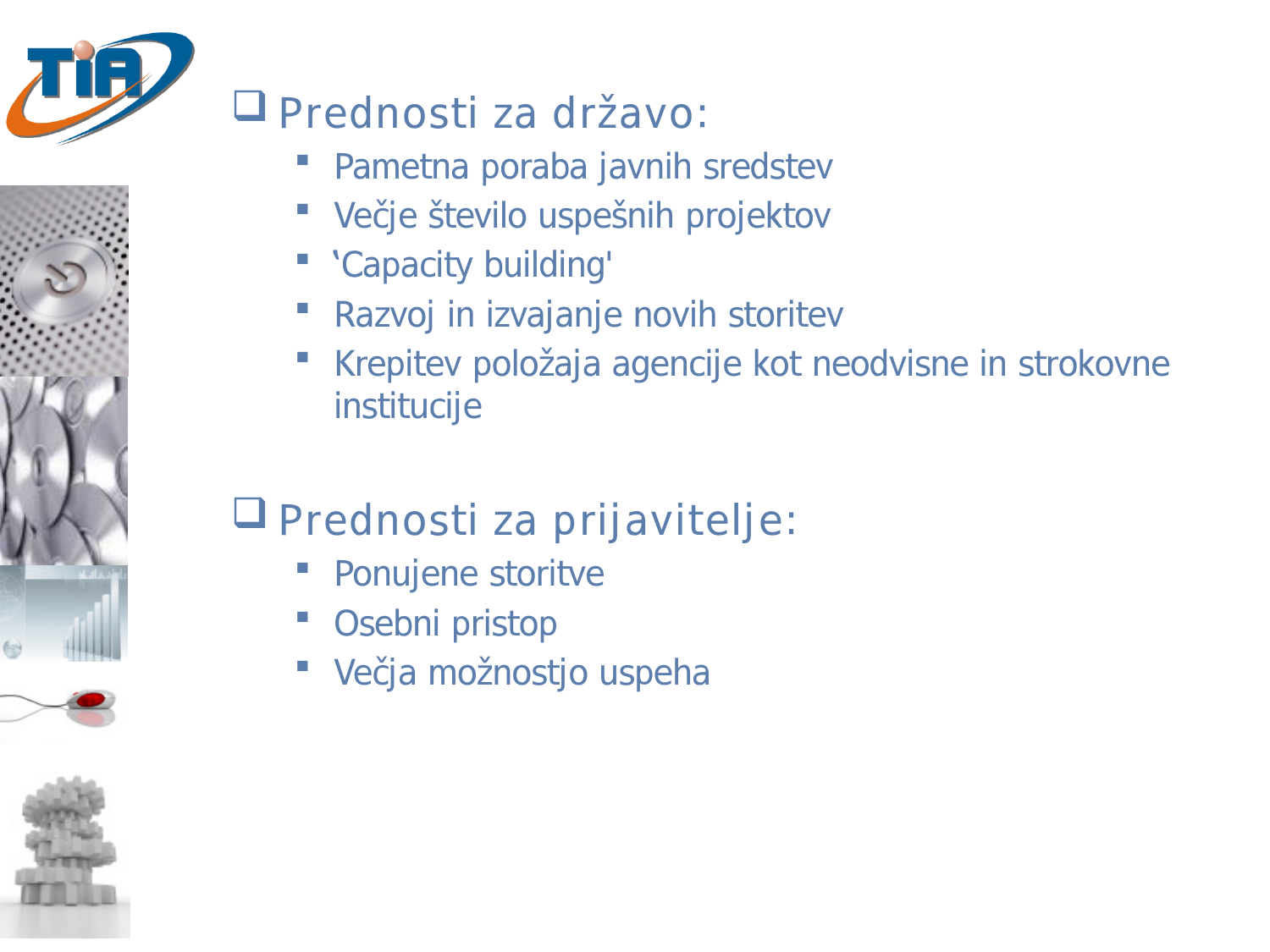

Prednosti za državo:
Pametna poraba javnih sredstev
Večje število uspešnih projektov
‘Capacity building'
Razvoj in izvajanje novih storitev
Krepitev položaja agencije kot neodvisne in strokovne institucije

Prednosti za prijavitelje:
Ponujene storitve
Osebni pristop
Večja možnostjo uspeha